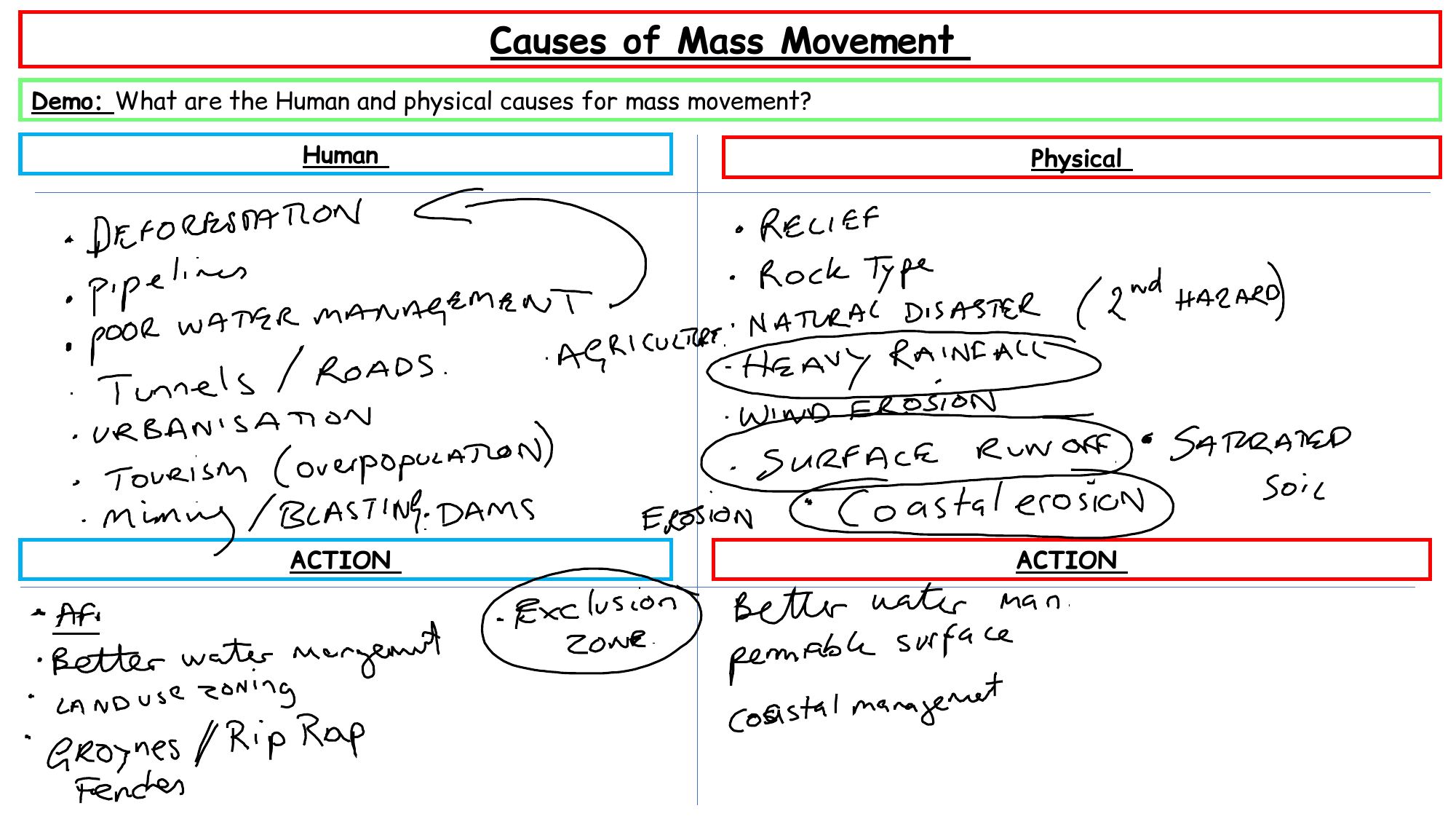

Causes of Mass Movement
Demo: What are the Human and physical causes for mass movement?
Human
Physical

ACTION
ACTION